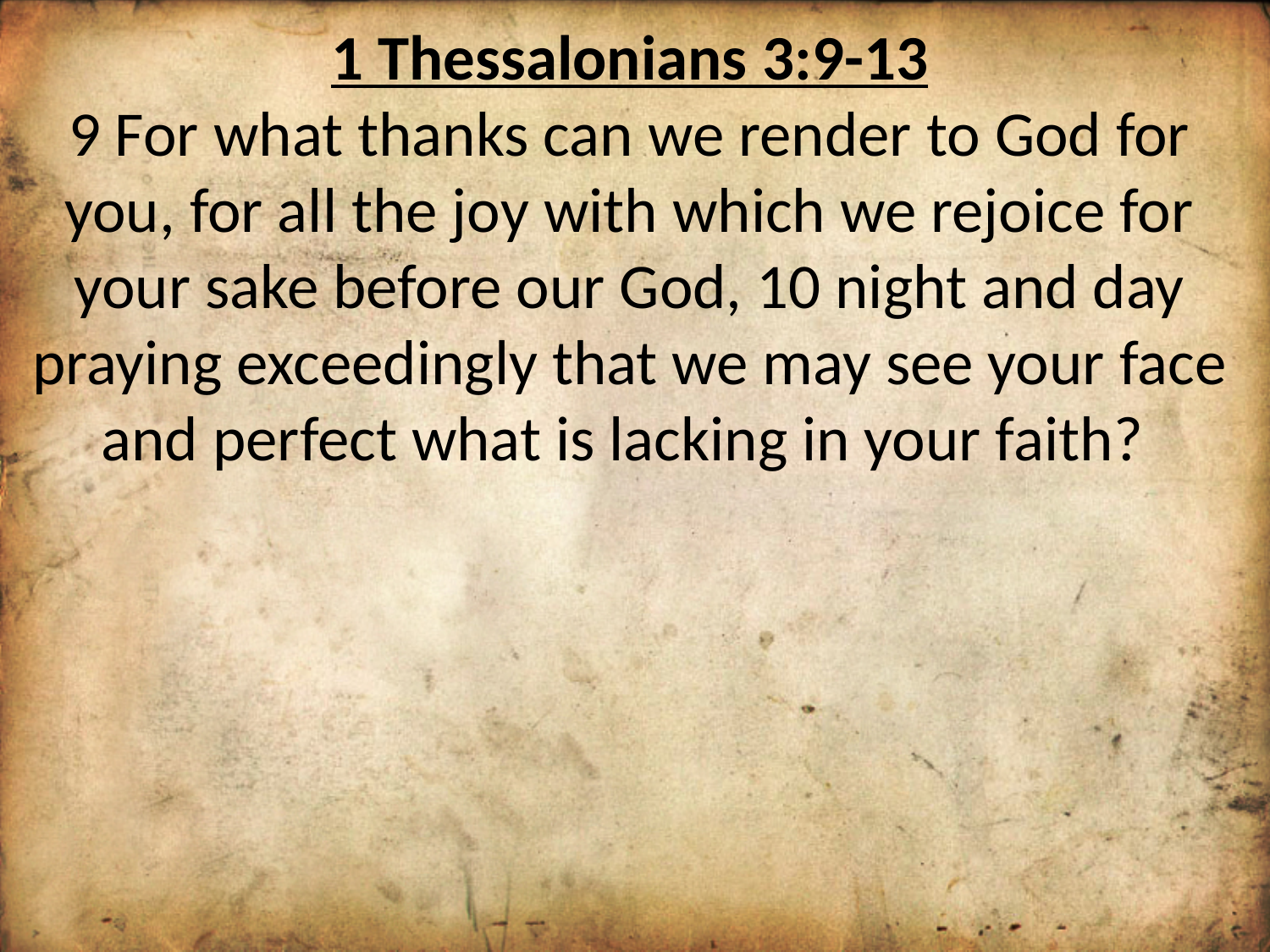

1 Thessalonians 3:9-13
9 For what thanks can we render to God for you, for all the joy with which we rejoice for your sake before our God, 10 night and day praying exceedingly that we may see your face and perfect what is lacking in your faith?